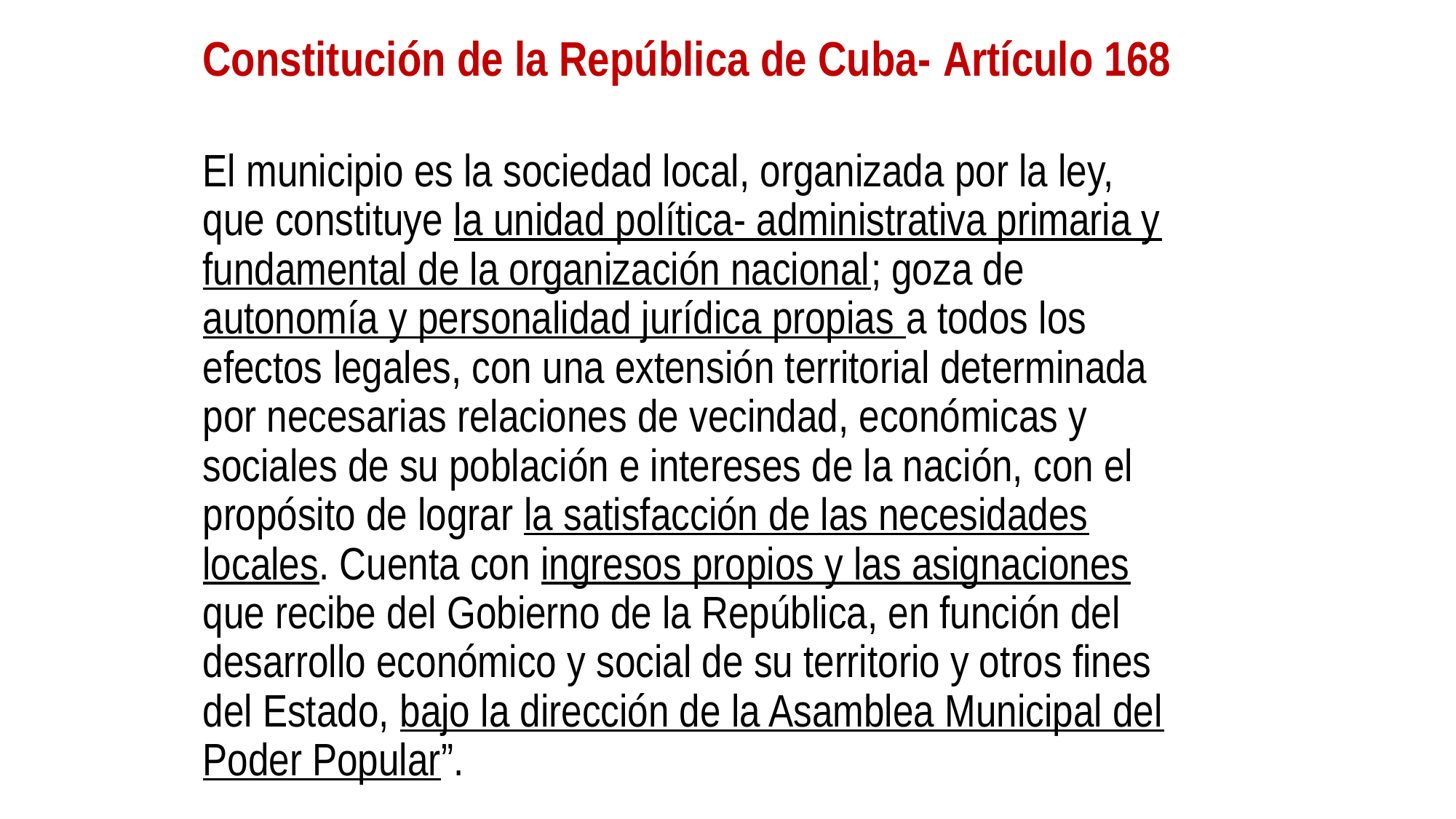

# Constitución de la República de Cuba- Artículo 168
El municipio es la sociedad local, organizada por la ley, que constituye la unidad política- administrativa primaria y fundamental de la organización nacional; goza de autonomía y personalidad jurídica propias a todos los efectos legales, con una extensión territorial determinada por necesarias relaciones de vecindad, económicas y sociales de su población e intereses de la nación, con el propósito de lograr la satisfacción de las necesidades locales. Cuenta con ingresos propios y las asignaciones que recibe del Gobierno de la República, en función del desarrollo económico y social de su territorio y otros fines del Estado, bajo la dirección de la Asamblea Municipal del Poder Popular”.